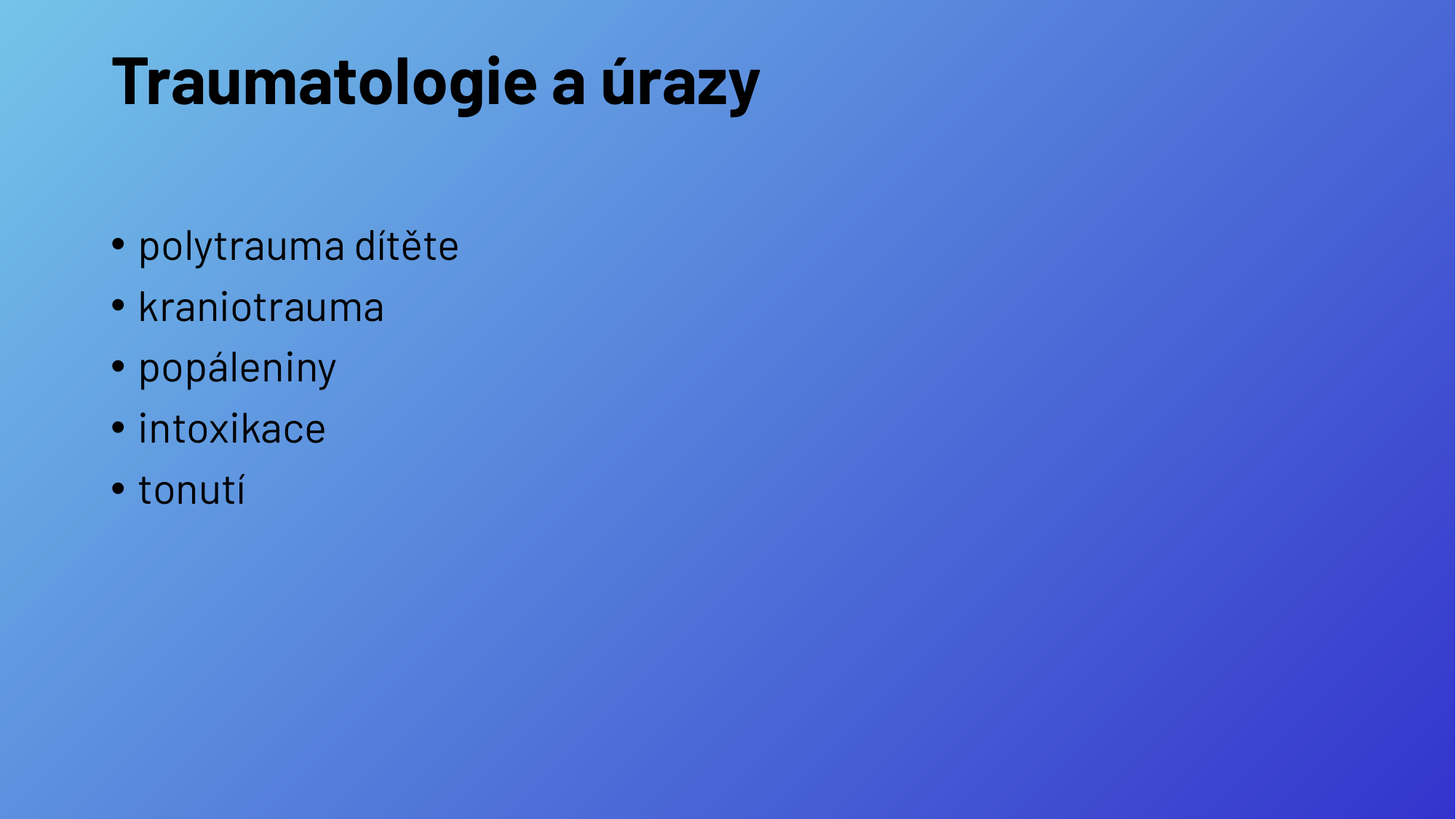

# Traumatologie a úrazy
polytrauma dítěte
kraniotrauma
popáleniny
intoxikace
tonutí